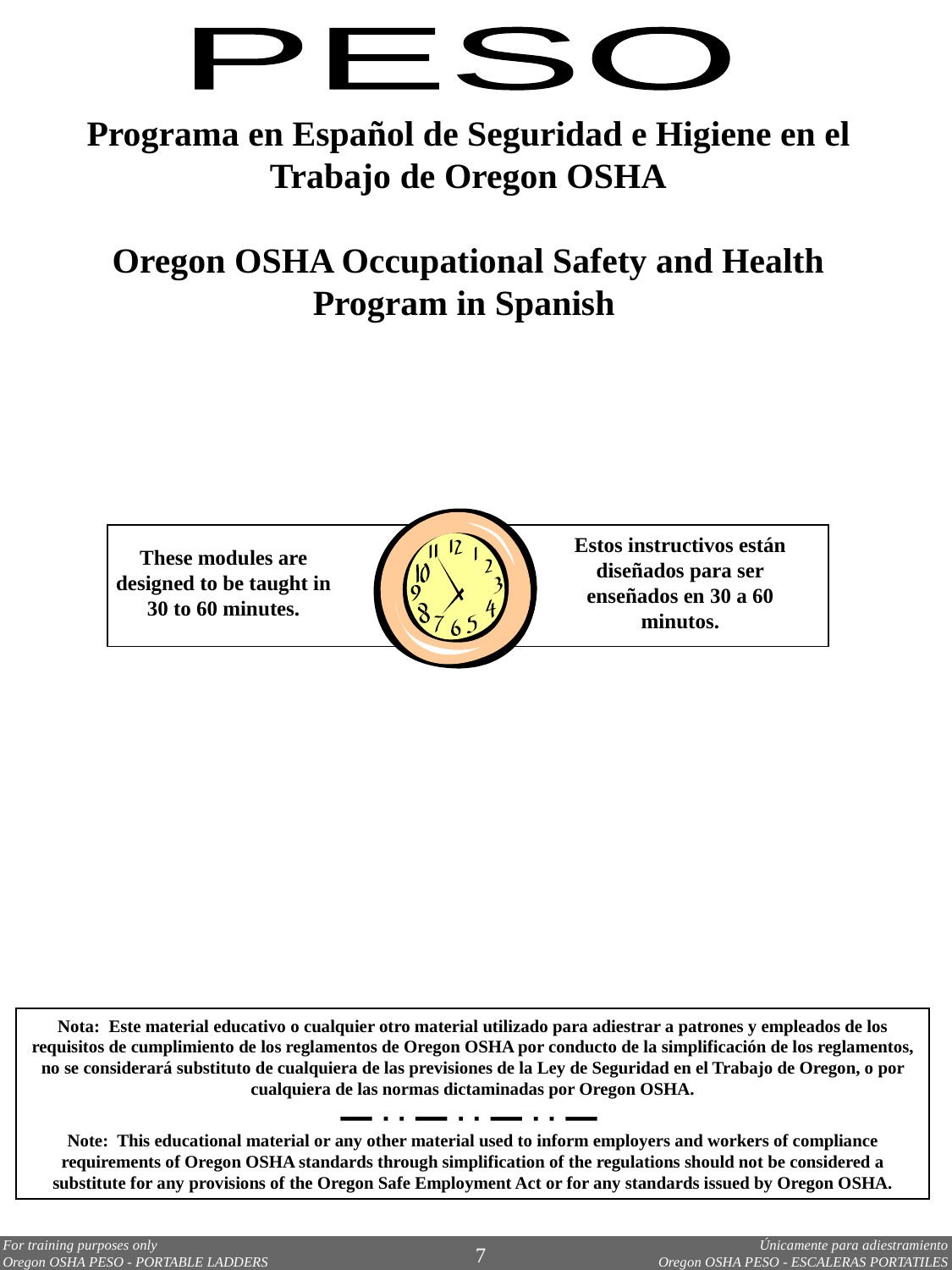

PESO
Programa en Español de Seguridad e Higiene en el Trabajo de Oregon OSHA

Oregon OSHA Occupational Safety and Health Program in Spanish

Estos instructivos están diseñados para ser enseñados en 30 a 60 minutos.
These modules are designed to be taught in 30 to 60 minutes.
Nota:  Este material educativo o cualquier otro material utilizado para adiestrar a patrones y empleados de los requisitos de cumplimiento de los reglamentos de Oregon OSHA por conducto de la simplificación de los reglamentos, no se considerará substituto de cualquiera de las previsiones de la Ley de Seguridad en el Trabajo de Oregon, o por cualquiera de las normas dictaminadas por Oregon OSHA.

Note:  This educational material or any other material used to inform employers and workers of compliance requirements of Oregon OSHA standards through simplification of the regulations should not be considered a substitute for any provisions of the Oregon Safe Employment Act or for any standards issued by Oregon OSHA.